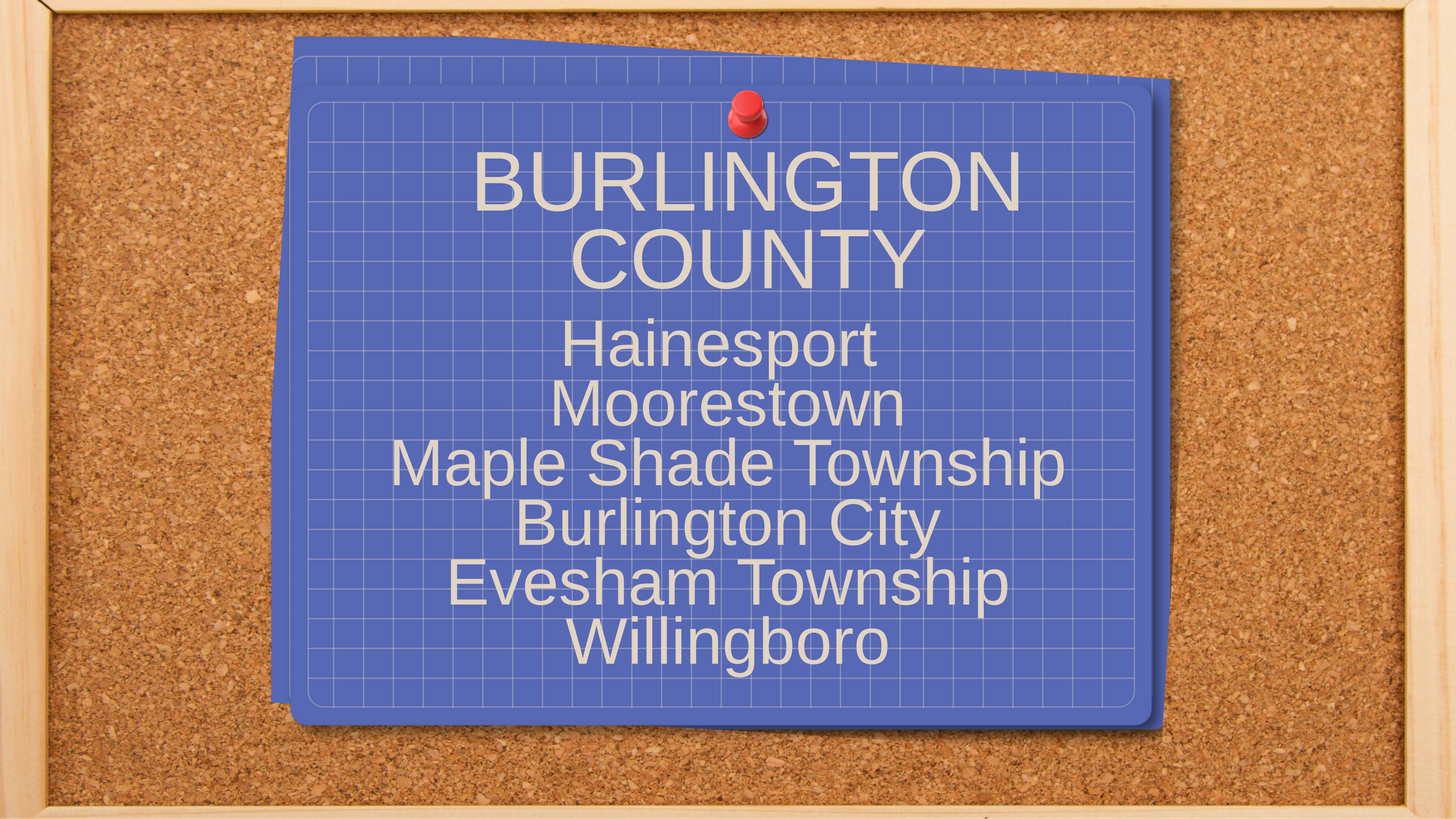

BURLINGTON COUNTY
Hainesport
Moorestown
Maple Shade Township
Burlington City
Evesham Township
Willingboro